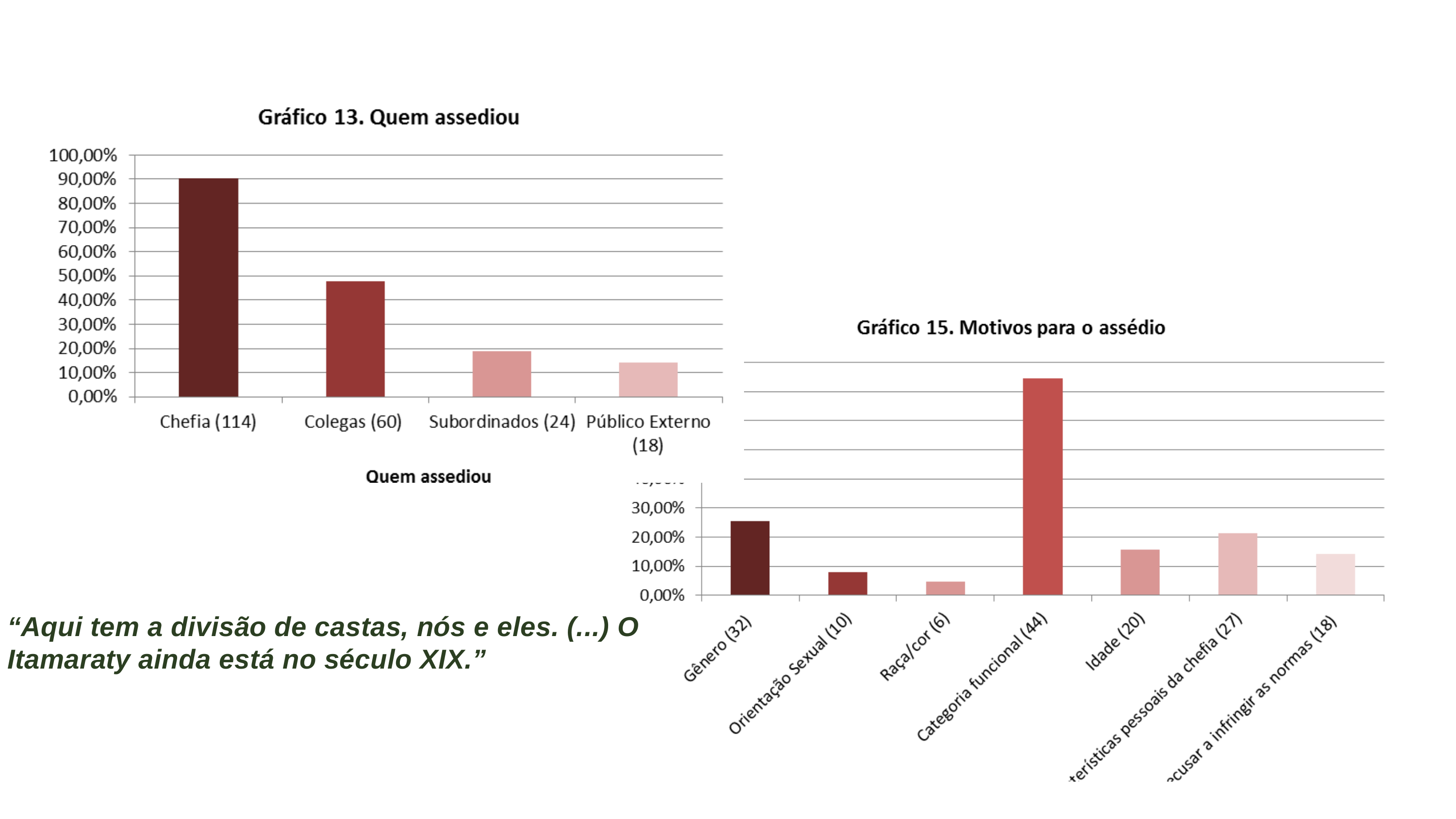

“Aqui tem a divisão de castas, nós e eles. (...) O Itamaraty ainda está no século XIX.”